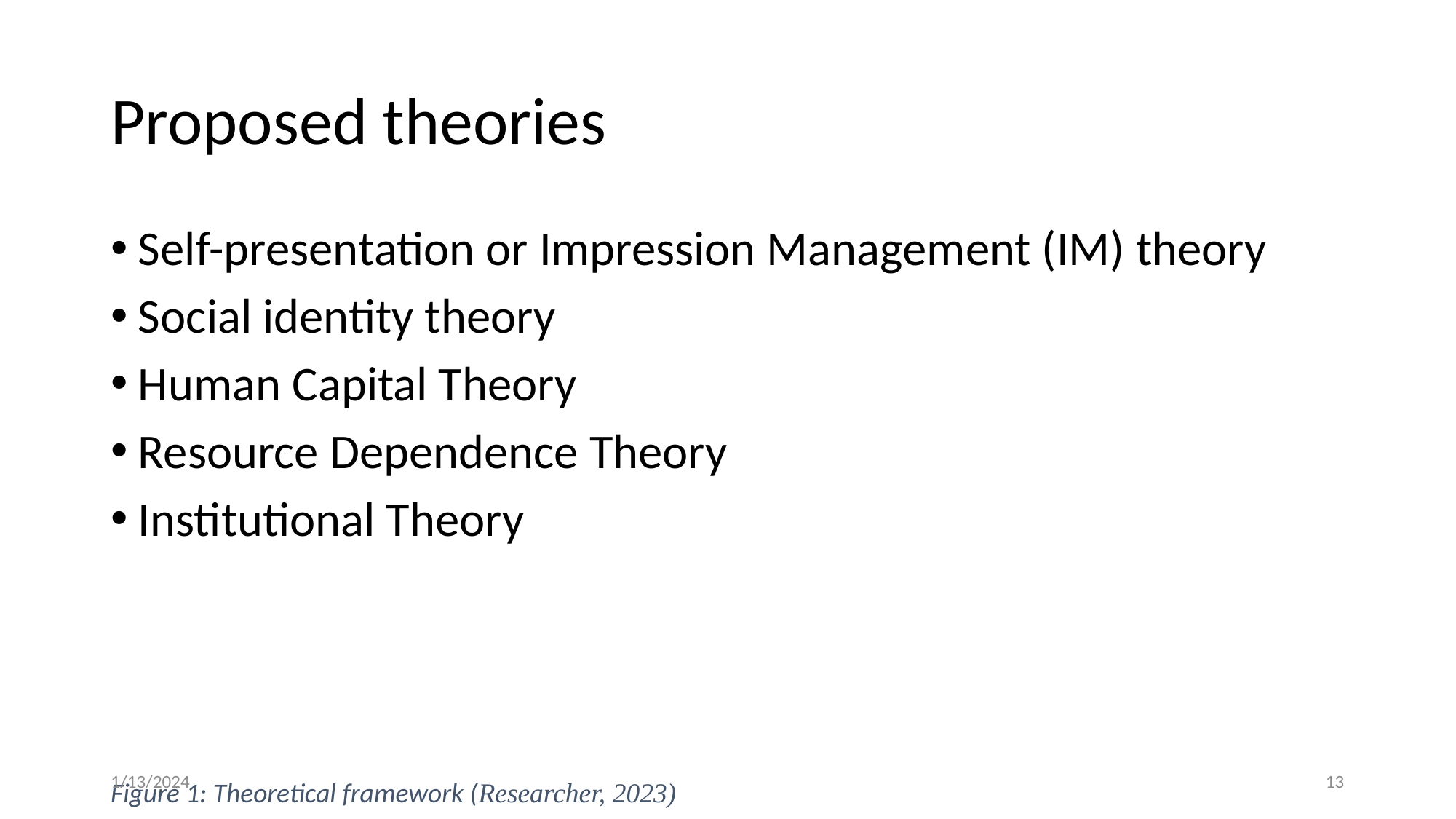

# Proposed theories
Self-presentation or Impression Management (IM) theory
Social identity theory
Human Capital Theory
Resource Dependence Theory
Institutional Theory
1/13/2024
13
Figure 1: Theoretical framework (Researcher, 2023)